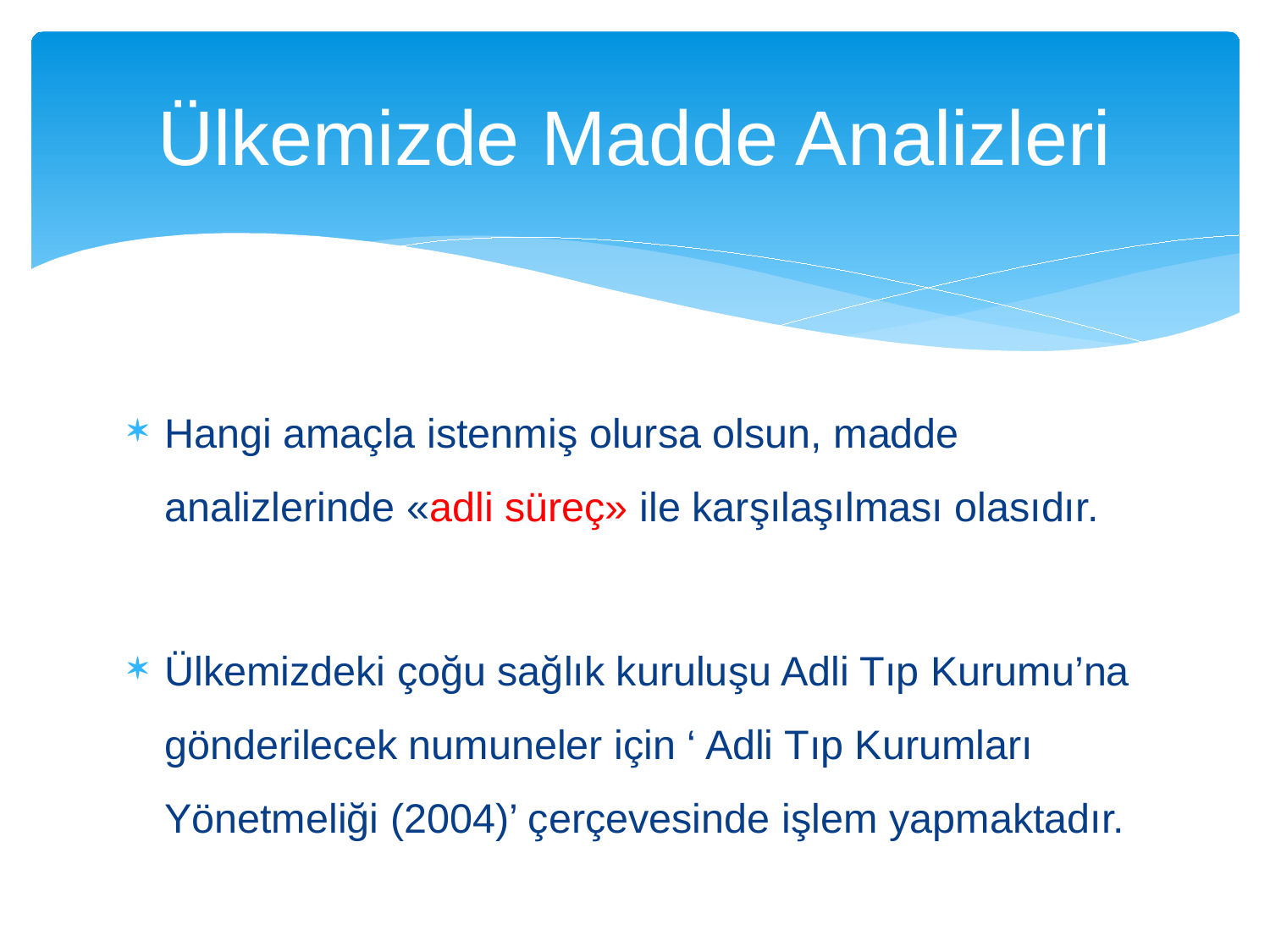

# Ülkemizde Madde Analizleri
Hangi amaçla istenmiş olursa olsun, madde analizlerinde «adli süreç» ile karşılaşılması olasıdır.

Ülkemizdeki çoğu sağlık kuruluşu Adli Tıp Kurumu’na gönderilecek numuneler için ‘ Adli Tıp Kurumları Yönetmeliği (2004)’ çerçevesinde işlem yapmaktadır.